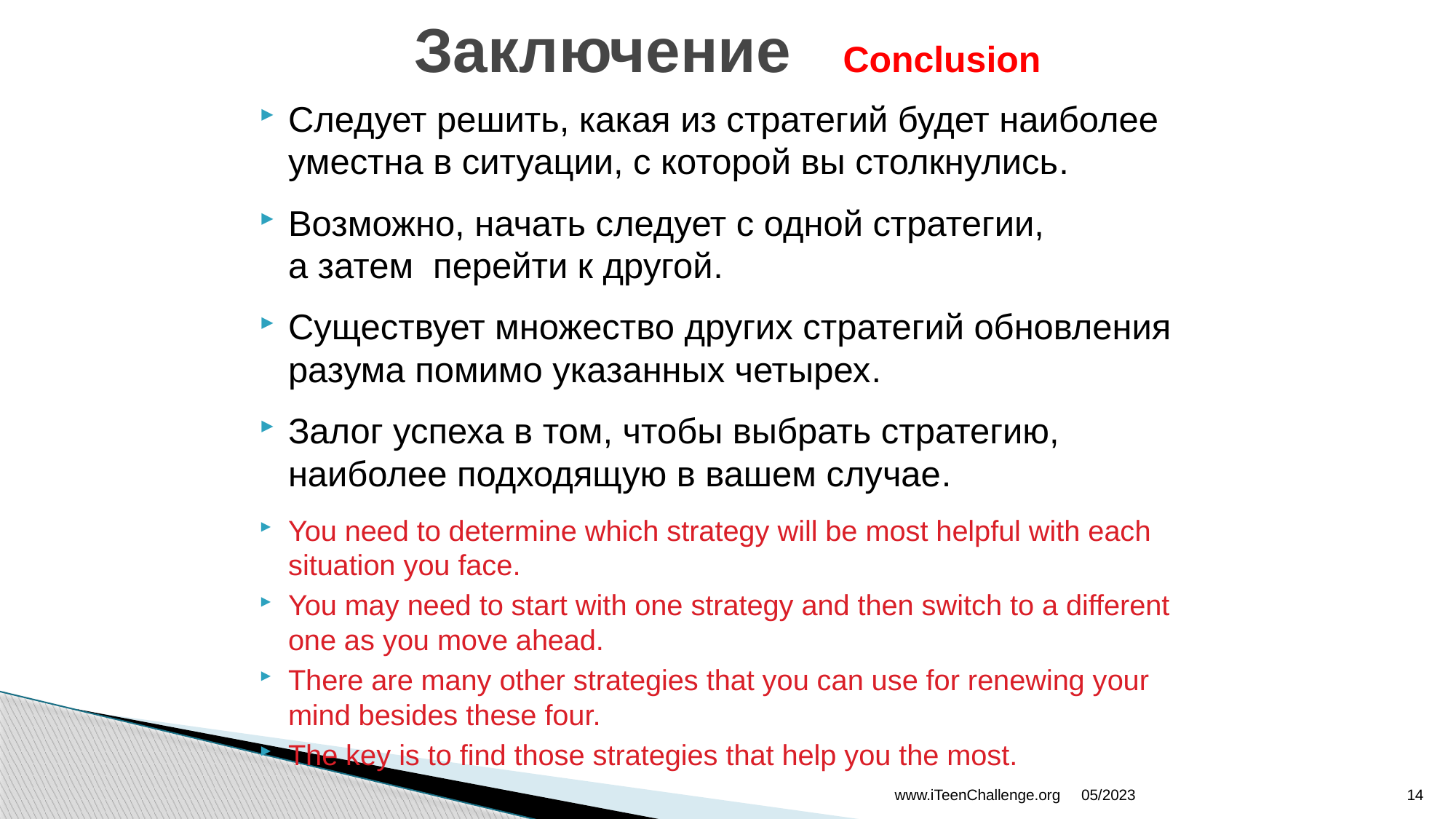

# Заключение   Conclusion
Следует решить, какая из стратегий будет наиболее уместна в ситуации, с которой вы столкнулись.
Возможно, начать следует с одной стратегии,
а затем  перейти к другой.
Существует множество других стратегий обновления разума помимо указанных четырех.
Залог успеха в том, чтобы выбрать стратегию, наиболее подходящую в вашем случае.
You need to determine which strategy will be most helpful with each situation you face.
You may need to start with one strategy and then switch to a different one as you move ahead.
There are many other strategies that you can use for renewing your mind besides these four.
The key is to find those strategies that help you the most.

05/2023
www.iTeenChallenge.org
14